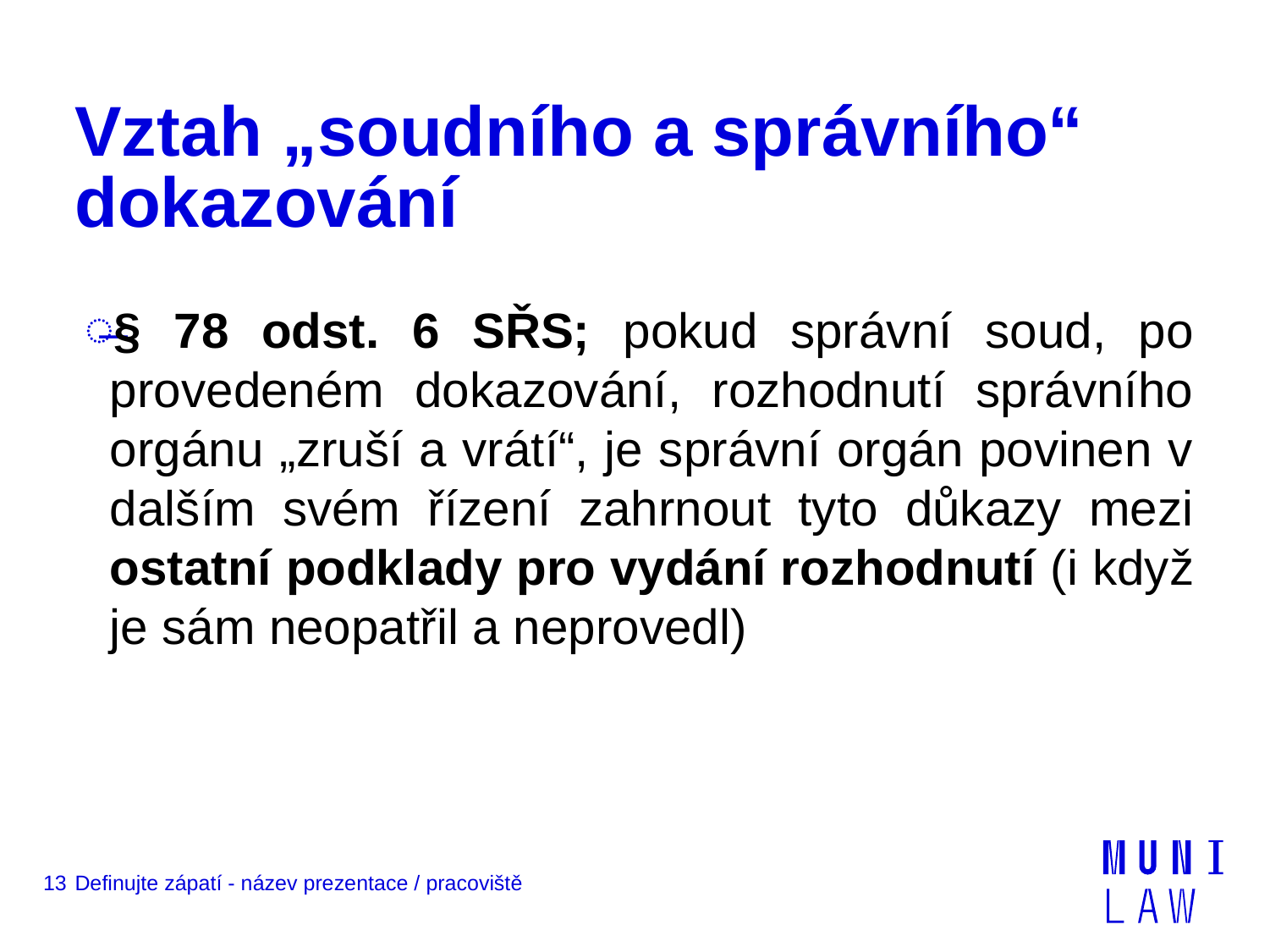

# Vztah „soudního a správního“ dokazování
§ 78 odst. 6 SŘS; pokud správní soud, po provedeném dokazování, rozhodnutí správního orgánu „zruší a vrátí“, je správní orgán povinen v dalším svém řízení zahrnout tyto důkazy mezi ostatní podklady pro vydání rozhodnutí (i když je sám neopatřil a neprovedl)
13
Definujte zápatí - název prezentace / pracoviště